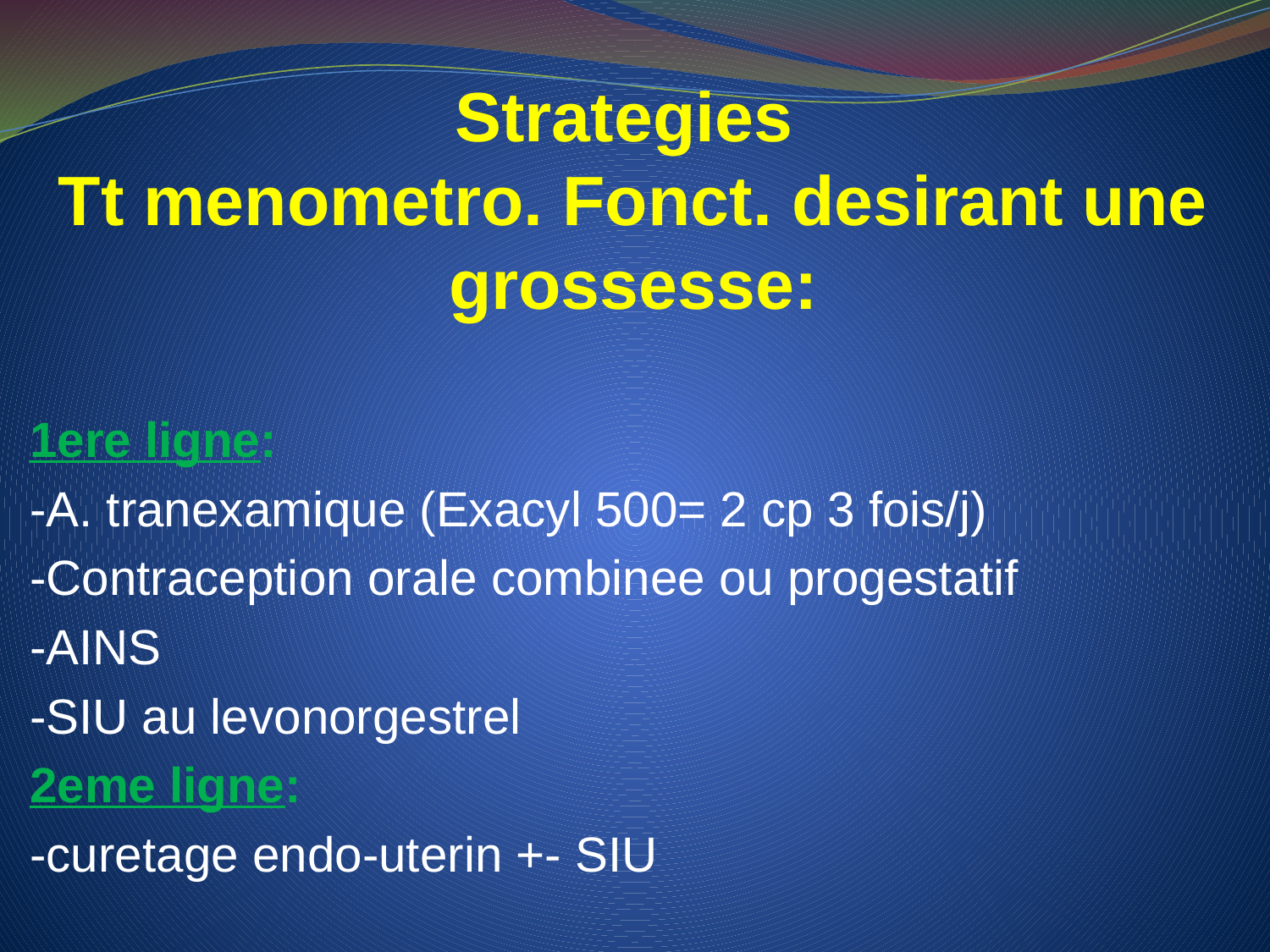

# Strategies Tt menometro. Fonct. desirant une grossesse:

1ere ligne:
-A. tranexamique (Exacyl 500= 2 cp 3 fois/j)
-Contraception orale combinee ou progestatif
-AINS
-SIU au levonorgestrel
2eme ligne:
-curetage endo-uterin +- SIU